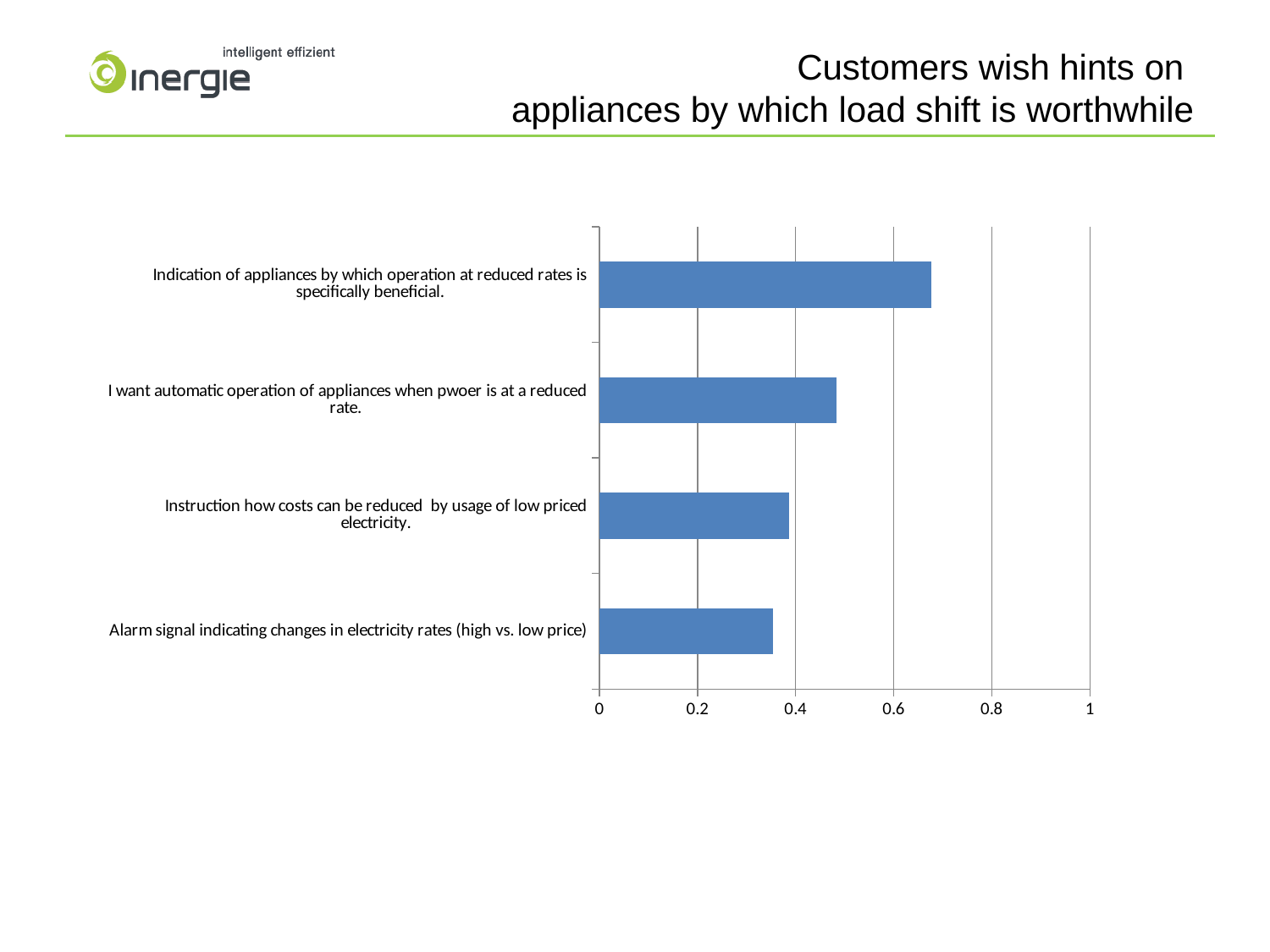

# Customers wish hints on appliances by which load shift is worthwhile

### Chart

| Category |  |
|---|---|
| Alarm signal indicating changes in electricity rates (high vs. low price) | 0.35483870967742 |
| Instruction how costs can be reduced  by usage of low priced electricity. | 0.387096774193549 |
| I want automatic operation of appliances when pwoer is at a reduced rate.  | 0.483870967741936 |
| Indication of appliances by which operation at reduced rates is specifically beneficial. | 0.67741935483871 |